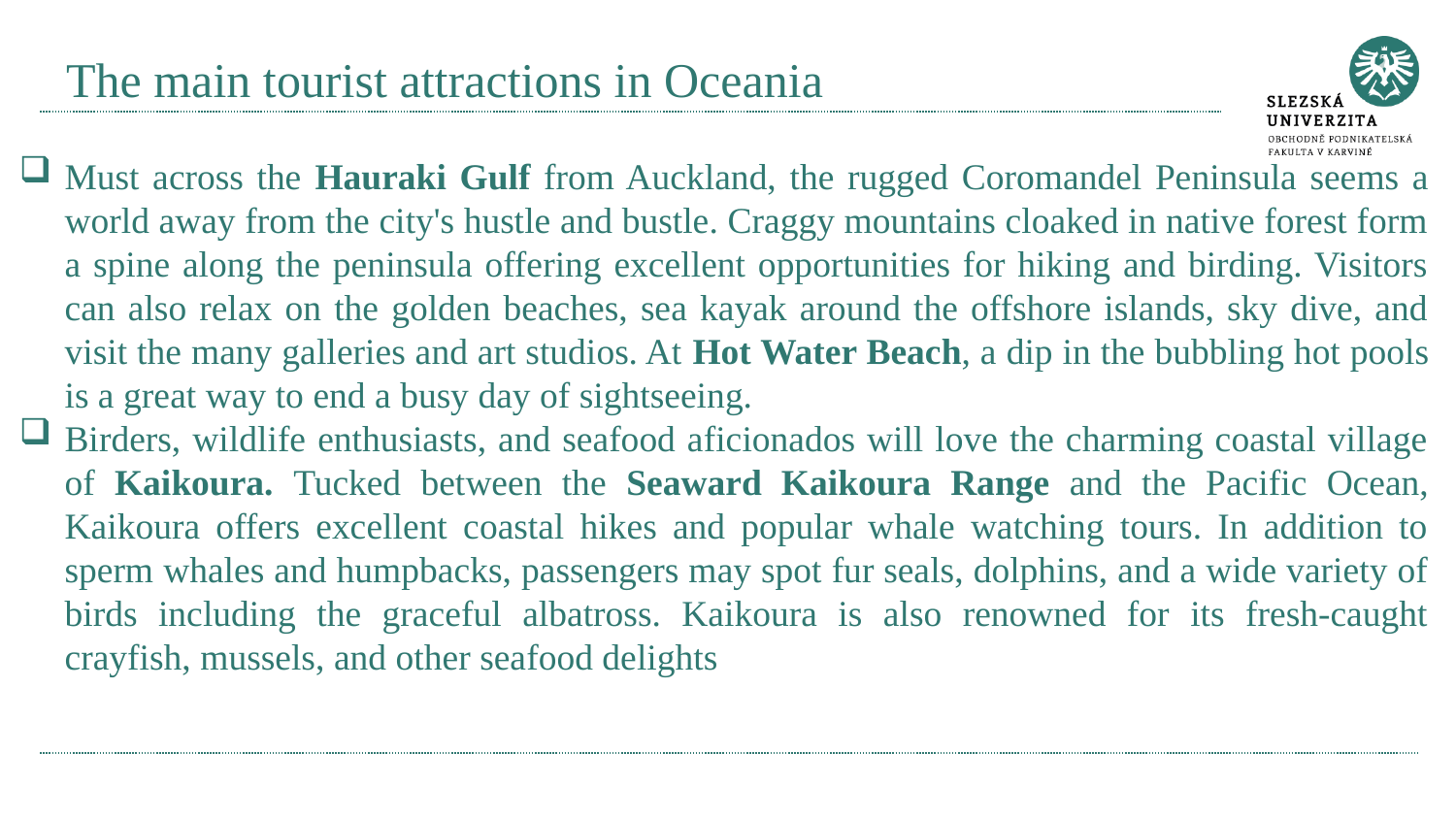

# The main tourist attractions in Oceania
Must across the Hauraki Gulf from Auckland, the rugged Coromandel Peninsula seems a world away from the city's hustle and bustle. Craggy mountains cloaked in native forest form a spine along the peninsula offering excellent opportunities for hiking and birding. Visitors can also relax on the golden beaches, sea kayak around the offshore islands, sky dive, and visit the many galleries and art studios. At Hot Water Beach, a dip in the bubbling hot pools is a great way to end a busy day of sightseeing.
Birders, wildlife enthusiasts, and seafood aficionados will love the charming coastal village of Kaikoura. Tucked between the Seaward Kaikoura Range and the Pacific Ocean, Kaikoura offers excellent coastal hikes and popular whale watching tours. In addition to sperm whales and humpbacks, passengers may spot fur seals, dolphins, and a wide variety of birds including the graceful albatross. Kaikoura is also renowned for its fresh-caught crayfish, mussels, and other seafood delights